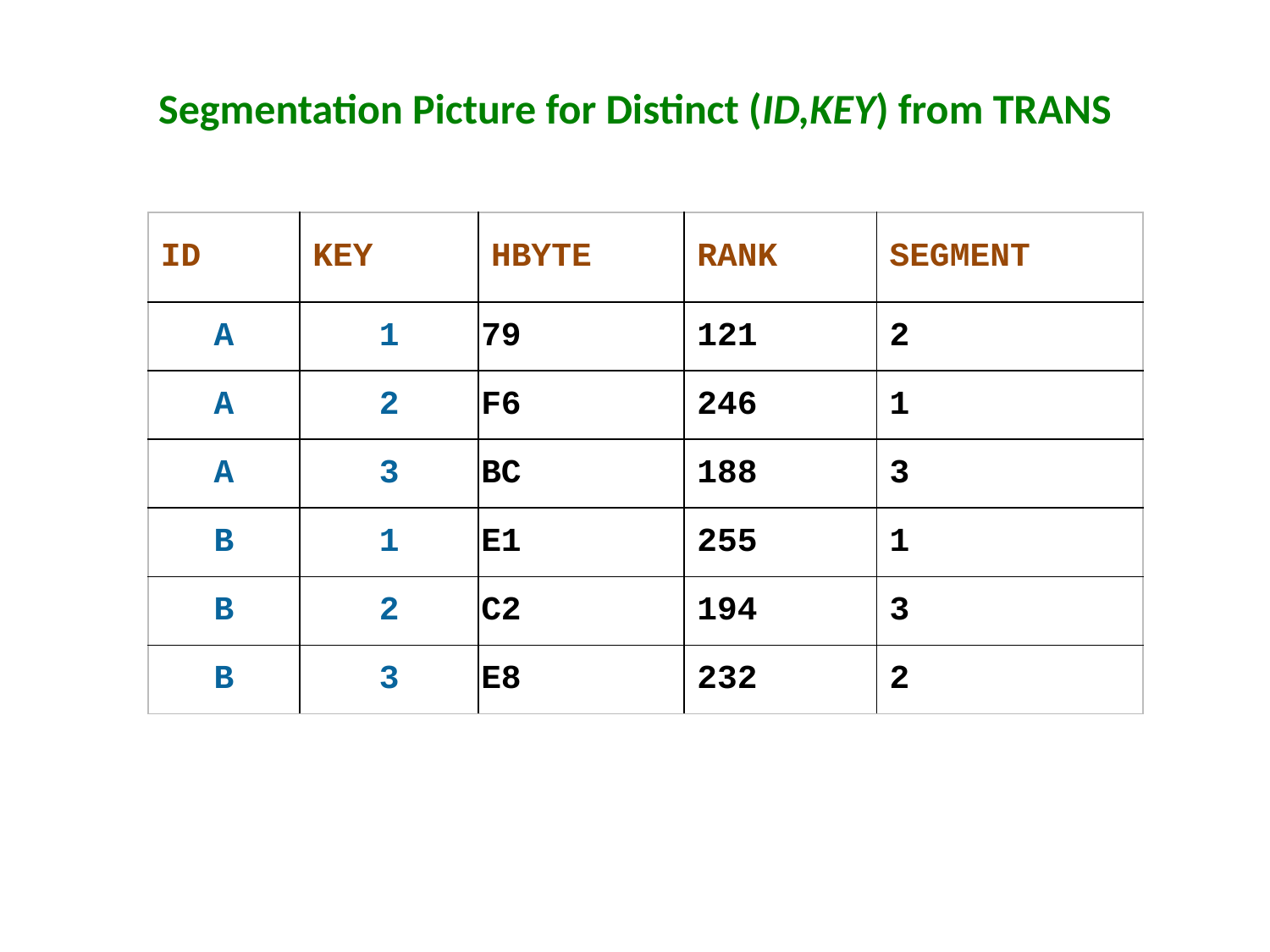

# Segmentation Picture for Distinct (ID,KEY) from TRANS
| ID | KEY | HBYTE | RANK | SEGMENT |
| --- | --- | --- | --- | --- |
| A | 1 | 79 | 121 | 2 |
| A | 2 | F6 | 246 | 1 |
| A | 3 | BC | 188 | 3 |
| B | 1 | E1 | 255 | 1 |
| B | 2 | C2 | 194 | 3 |
| B | 3 | E8 | 232 | 2 |